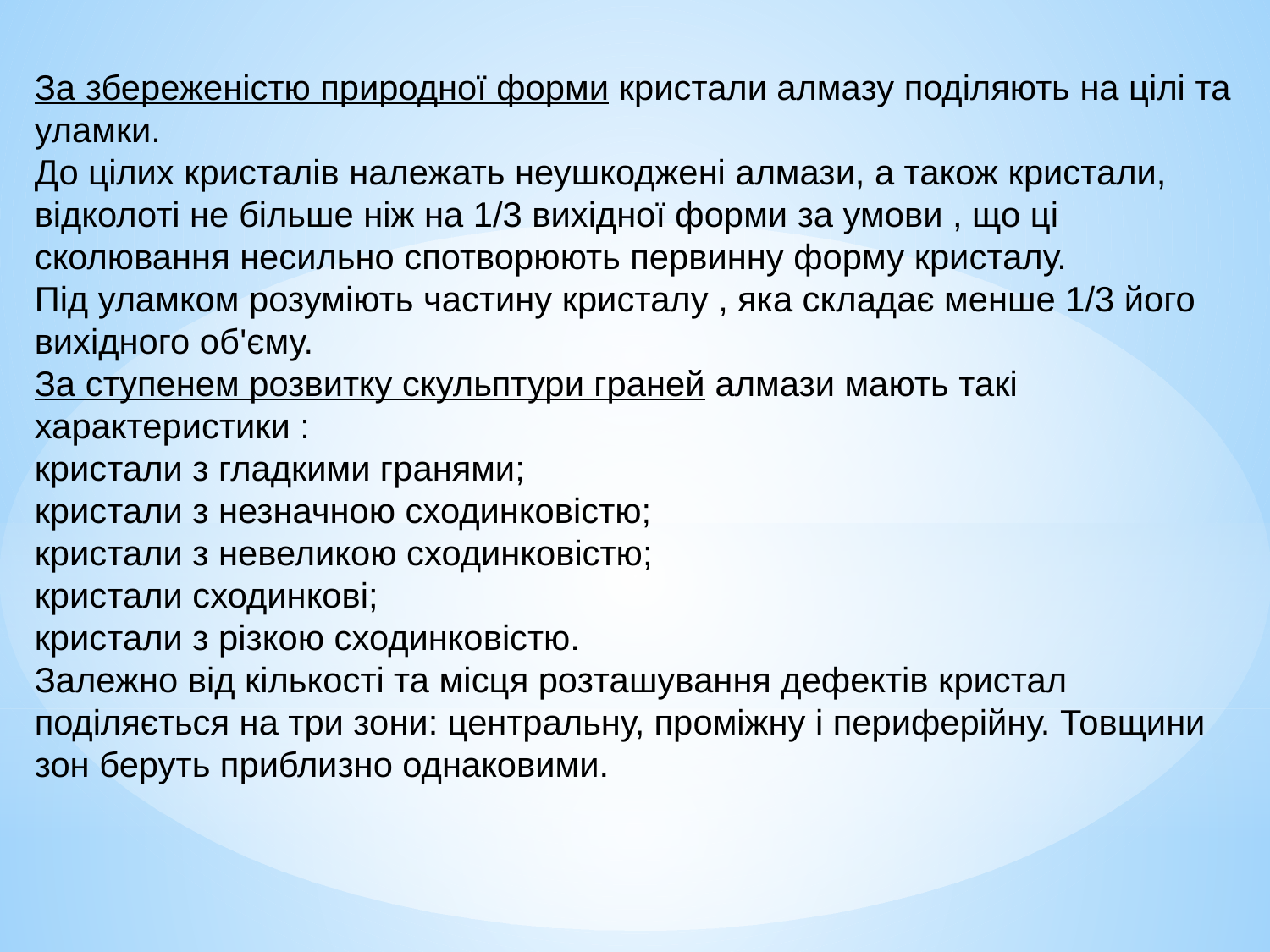

За збереженістю природної форми кристали алмазу поділяють на цілі та уламки.
До цілих кристалів належать неушкоджені алмази, а також кристали, відколоті не більше ніж на 1/3 вихідної форми за умови , що ці сколювання несильно спотворюють первинну форму кристалу.
Під уламком розуміють частину кристалу , яка складає менше 1/3 його вихідного об'єму.
За ступенем розвитку скульптури граней алмази мають такі характеристики :
кристали з гладкими гранями;
кристали з незначною сходинковістю;
кристали з невеликою сходинковістю;
кристали сходинкові;
кристали з різкою сходинковістю.
Залежно від кількості та місця розташування дефектів кристал поділяється на три зони: центральну, проміжну і периферійну. Товщини зон беруть приблизно однаковими.